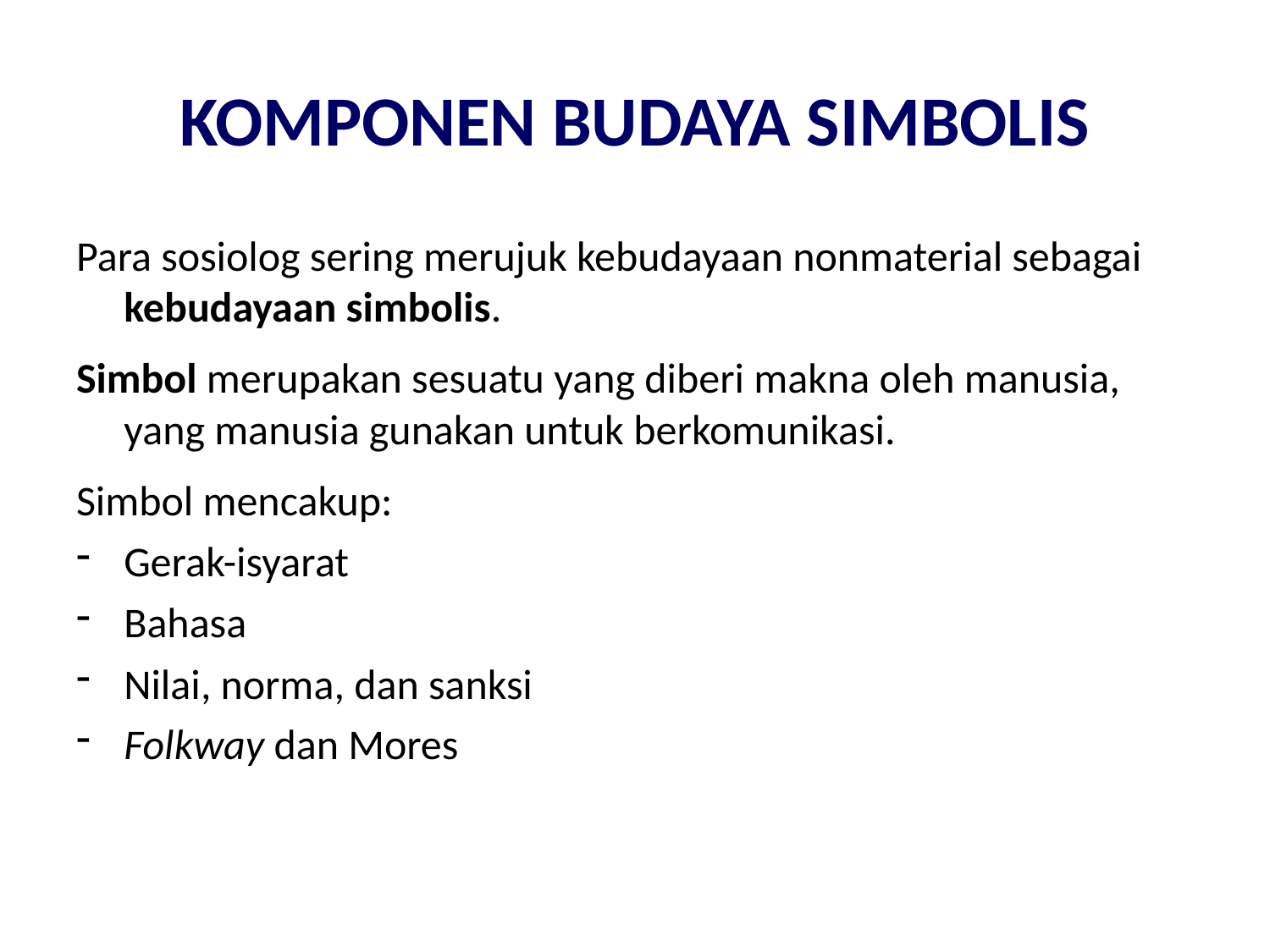

# KOMPONEN BUDAYA SIMBOLIS
Para sosiolog sering merujuk kebudayaan nonmaterial sebagai kebudayaan simbolis.
Simbol merupakan sesuatu yang diberi makna oleh manusia, yang manusia gunakan untuk berkomunikasi.
Simbol mencakup:
Gerak-isyarat
Bahasa
Nilai, norma, dan sanksi
Folkway dan Mores